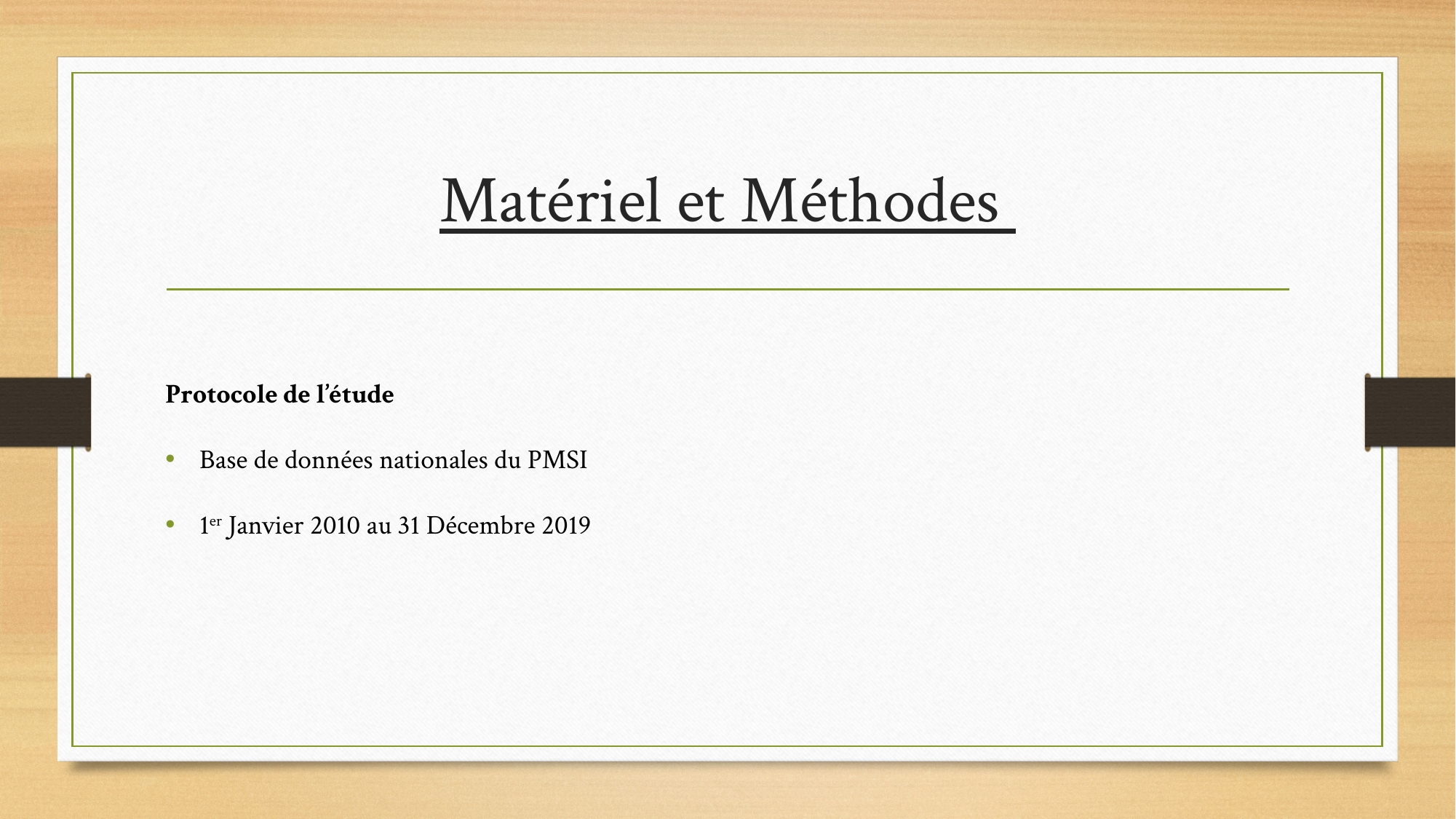

# Matériel et Méthodes
Protocole de l’étude

Base de données nationales du PMSI

1er Janvier 2010 au 31 Décembre 2019